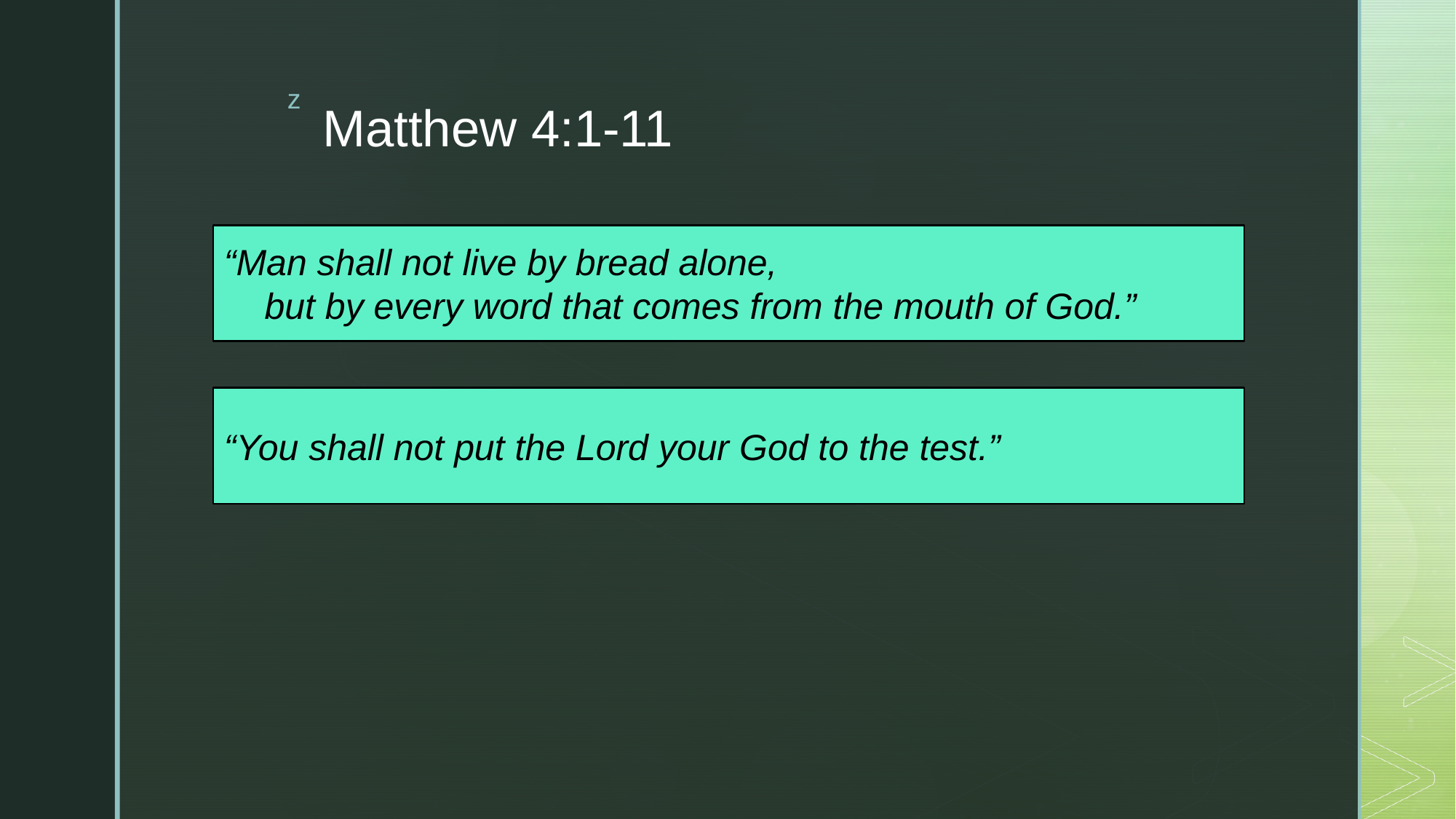

# Matthew 4:1-11
“Man shall not live by bread alone,
    but by every word that comes from the mouth of God.”
“You shall not put the Lord your God to the test.”